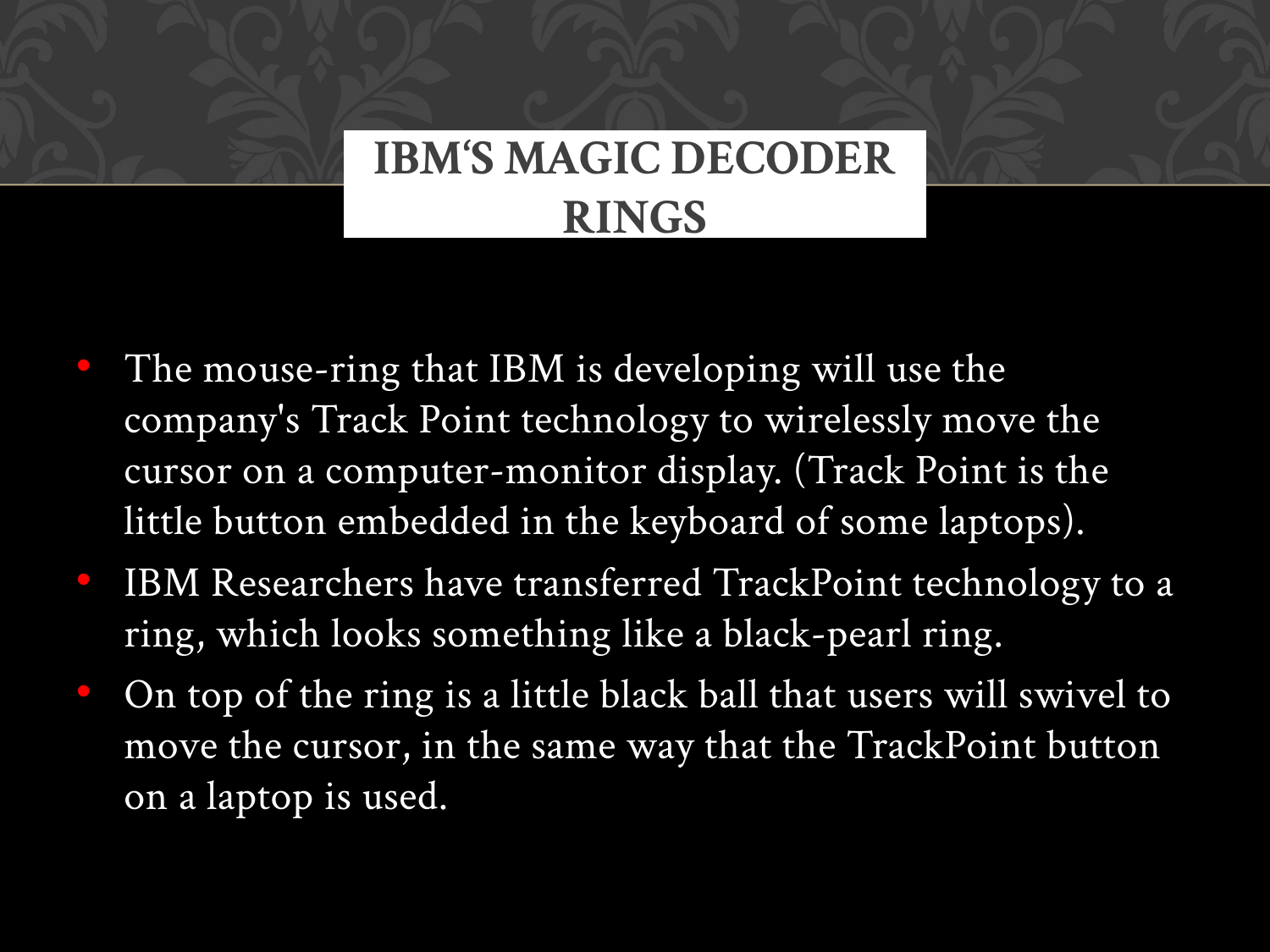

# IBM‘s MAGIC DECODER RINGS

The mouse-ring that IBM is developing will use the company's Track Point technology to wirelessly move the cursor on a computer-monitor display. (Track Point is the little button embedded in the keyboard of some laptops).
IBM Researchers have transferred TrackPoint technology to a ring, which looks something like a black-pearl ring.
On top of the ring is a little black ball that users will swivel to move the cursor, in the same way that the TrackPoint button on a laptop is used.